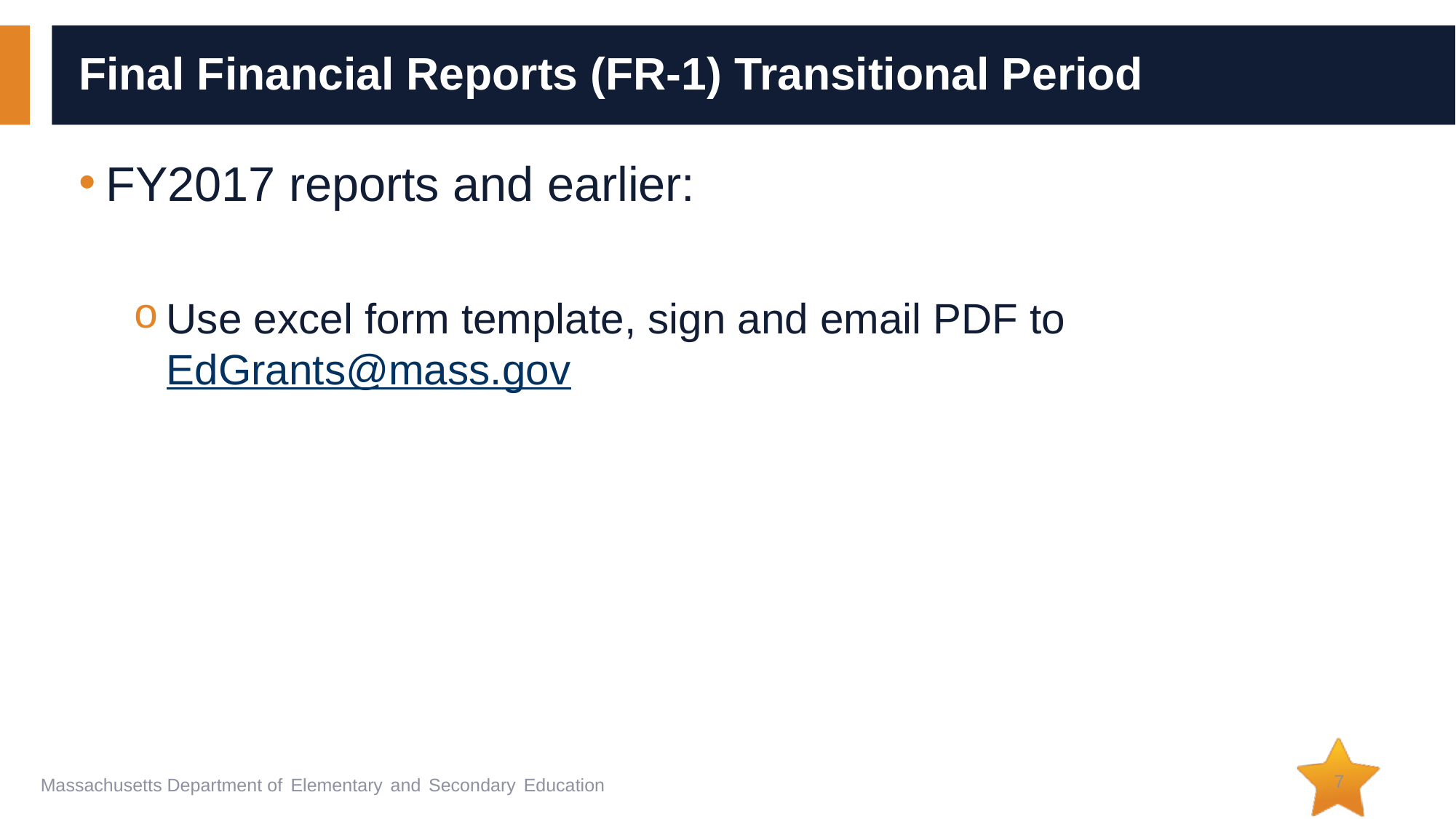

# Final Financial Reports (FR-1) Transitional Period
FY2017 reports and earlier:

Use excel form template, sign and email PDF to EdGrants@mass.gov

7